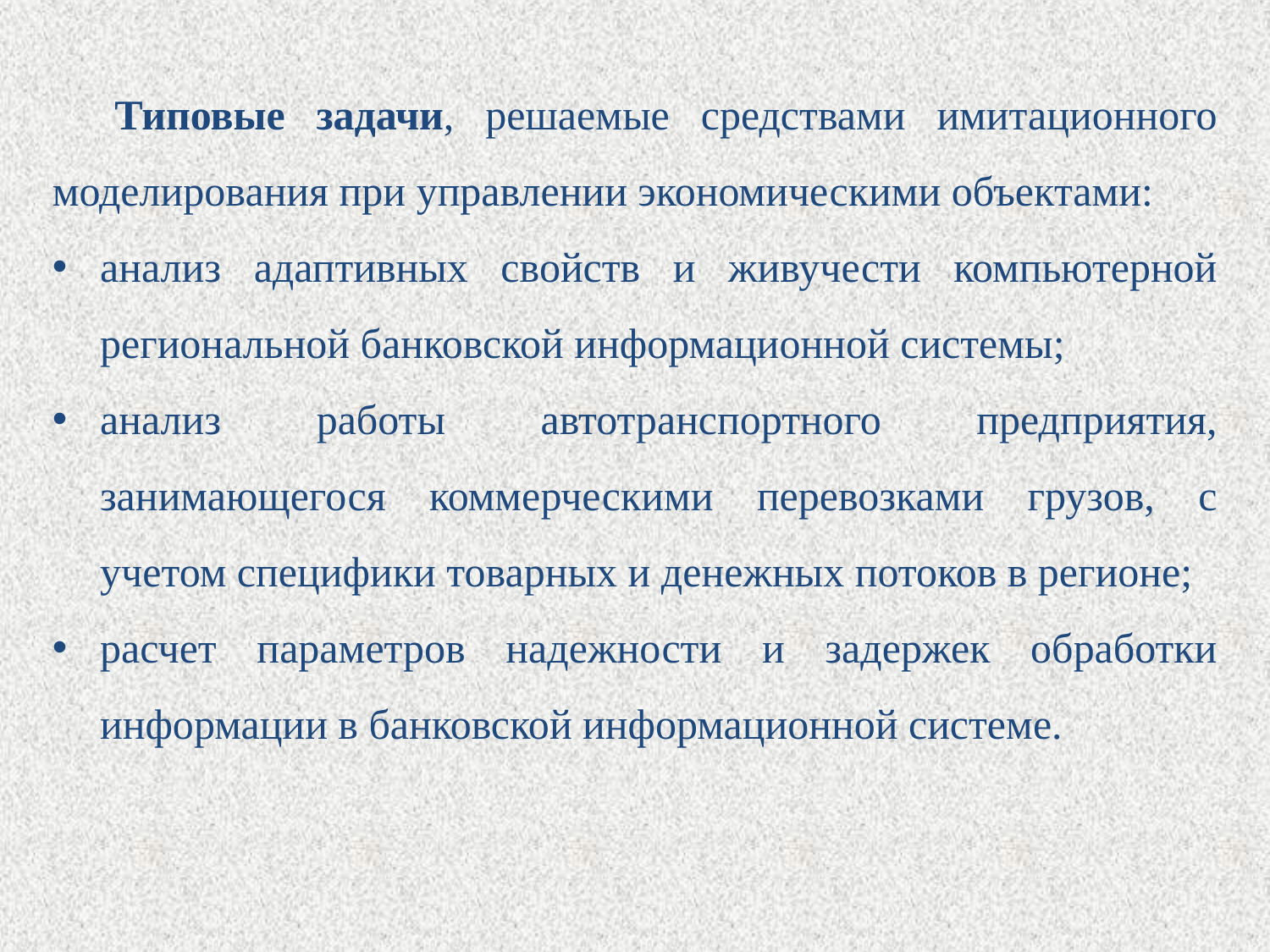

Типовые задачи, решаемые средствами имитационного моделирования при управлении экономическими объектами:
анализ адаптивных свойств и живучести компьютерной региональной банковской информационной системы;
анализ работы автотранспортного предприятия, занимающегося коммерческими перевозками грузов, с учетом специфики товарных и денежных потоков в регионе;
расчет параметров надежности и задержек обработки информации в банковской информационной системе.